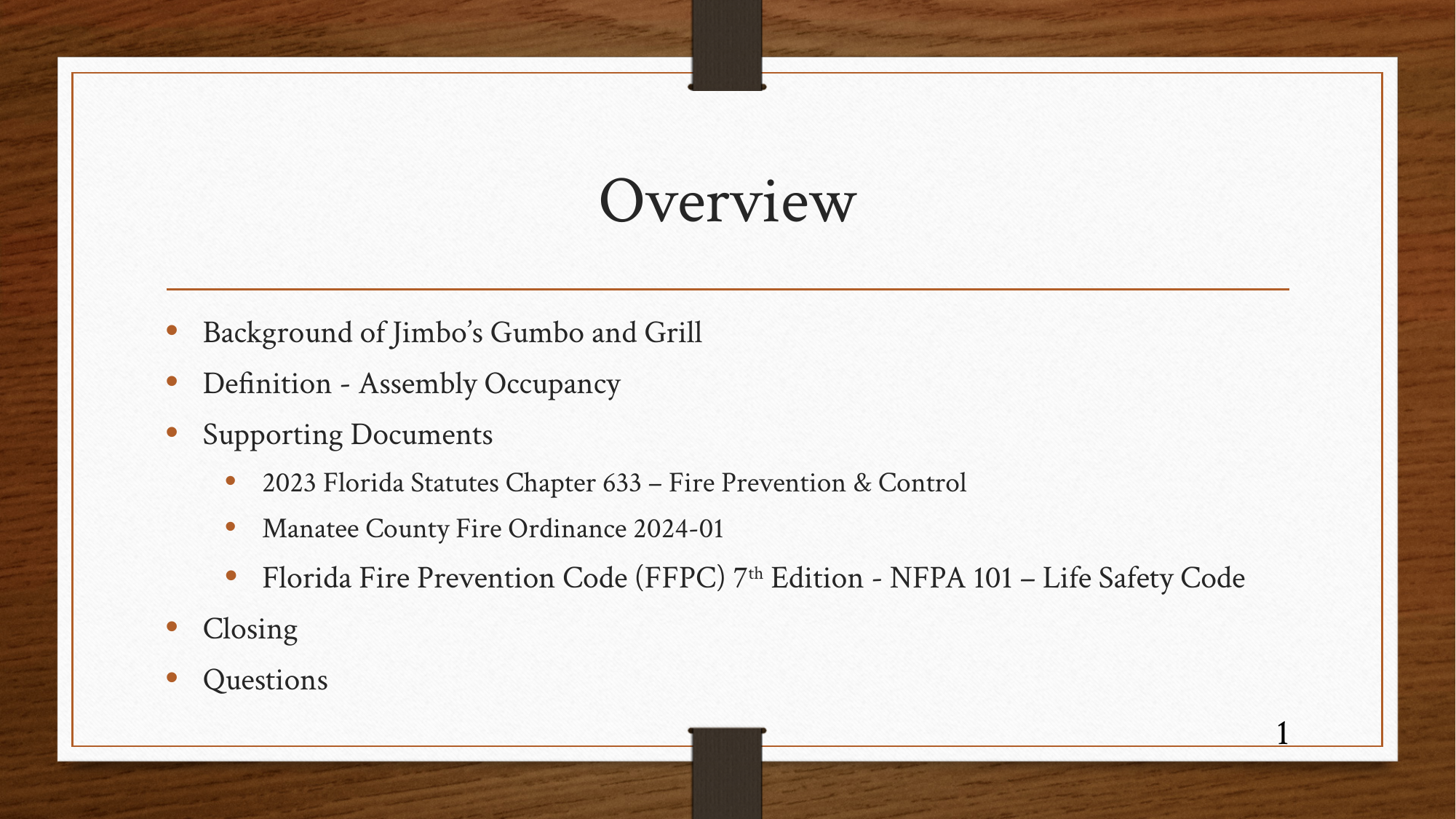

# Overview
Background of Jimbo’s Gumbo and Grill
Definition - Assembly Occupancy
Supporting Documents
2023 Florida Statutes Chapter 633 – Fire Prevention & Control
Manatee County Fire Ordinance 2024-01
Florida Fire Prevention Code (FFPC) 7th Edition - NFPA 101 – Life Safety Code
Closing
Questions

1